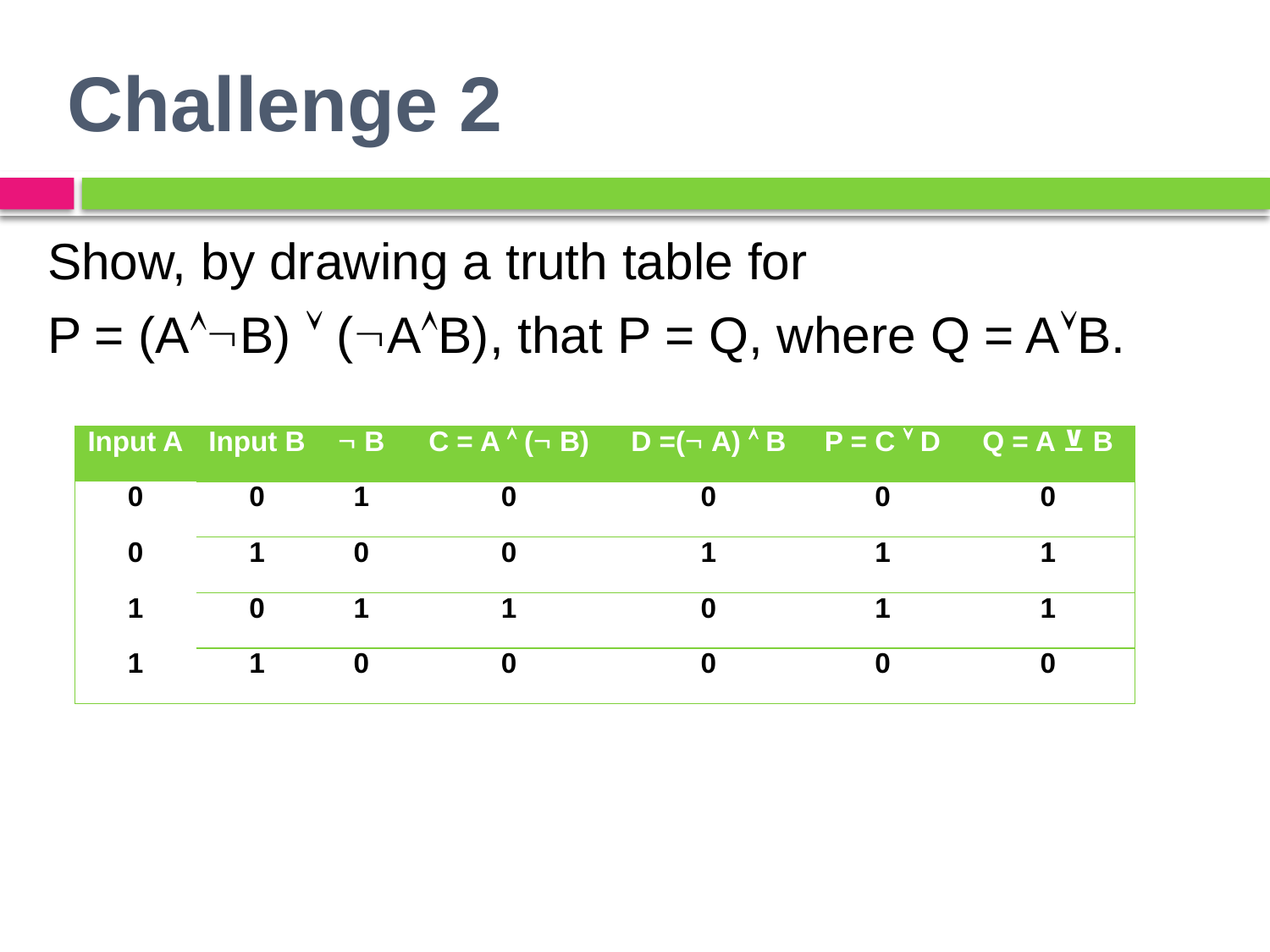

# Challenge 2
Show, by drawing a truth table for
P = (A∧¬B) ∨ (¬A∧B), that P = Q, where Q = A∨B.

| Input A | Input B | ¬ B | C = A ∧ (¬ B) | D =(¬ A) ∧ B | P = C ∨ D | Q = A ⊻ B |
| --- | --- | --- | --- | --- | --- | --- |
| 0 | 0 | 1 | 0 | 0 | 0 | 0 |
| 0 | 1 | 0 | 0 | 1 | 1 | 1 |
| 1 | 0 | 1 | 1 | 0 | 1 | 1 |
| 1 | 1 | 0 | 0 | 0 | 0 | 0 |